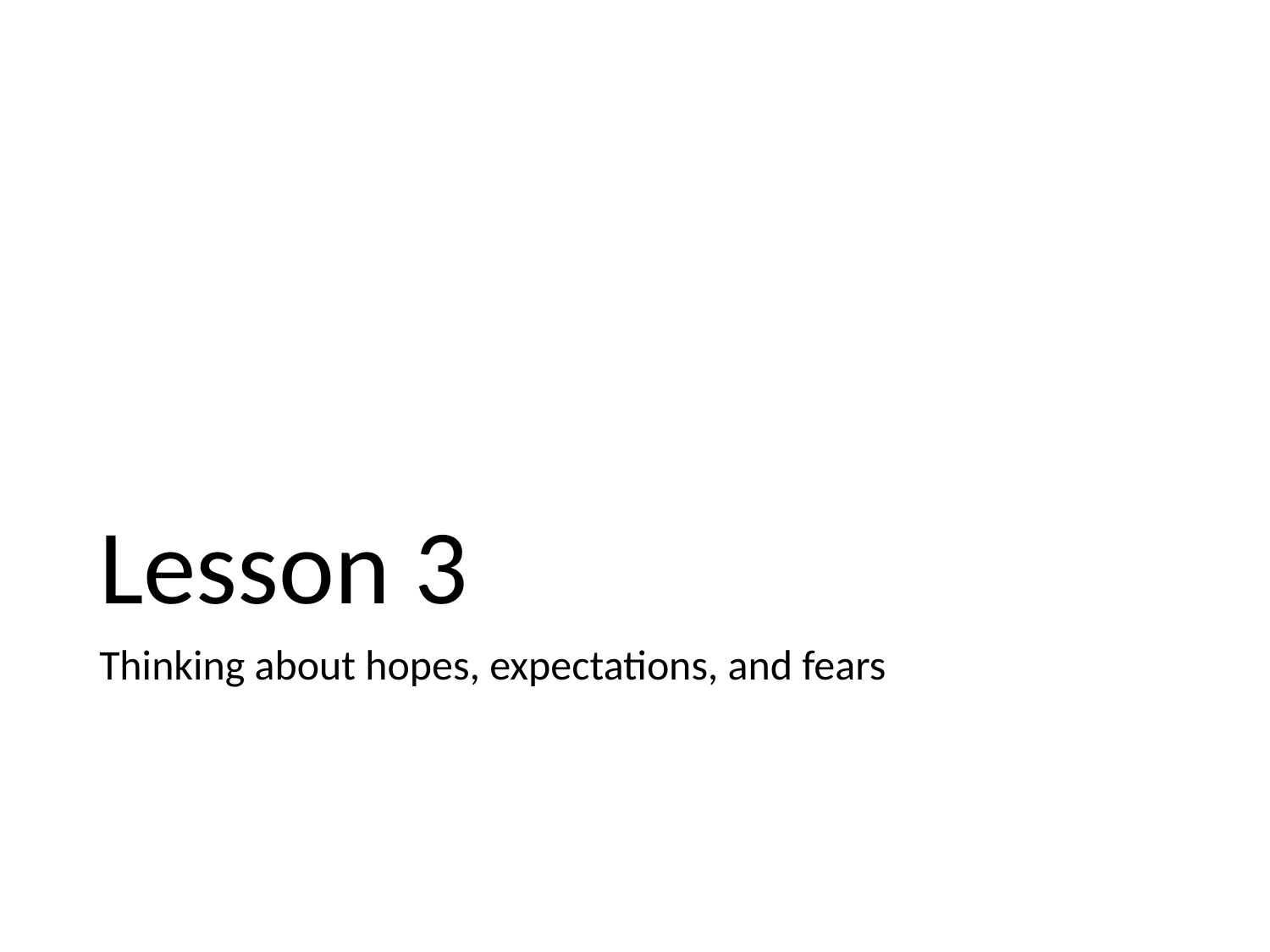

# Lesson 3
Thinking about hopes, expectations, and fears